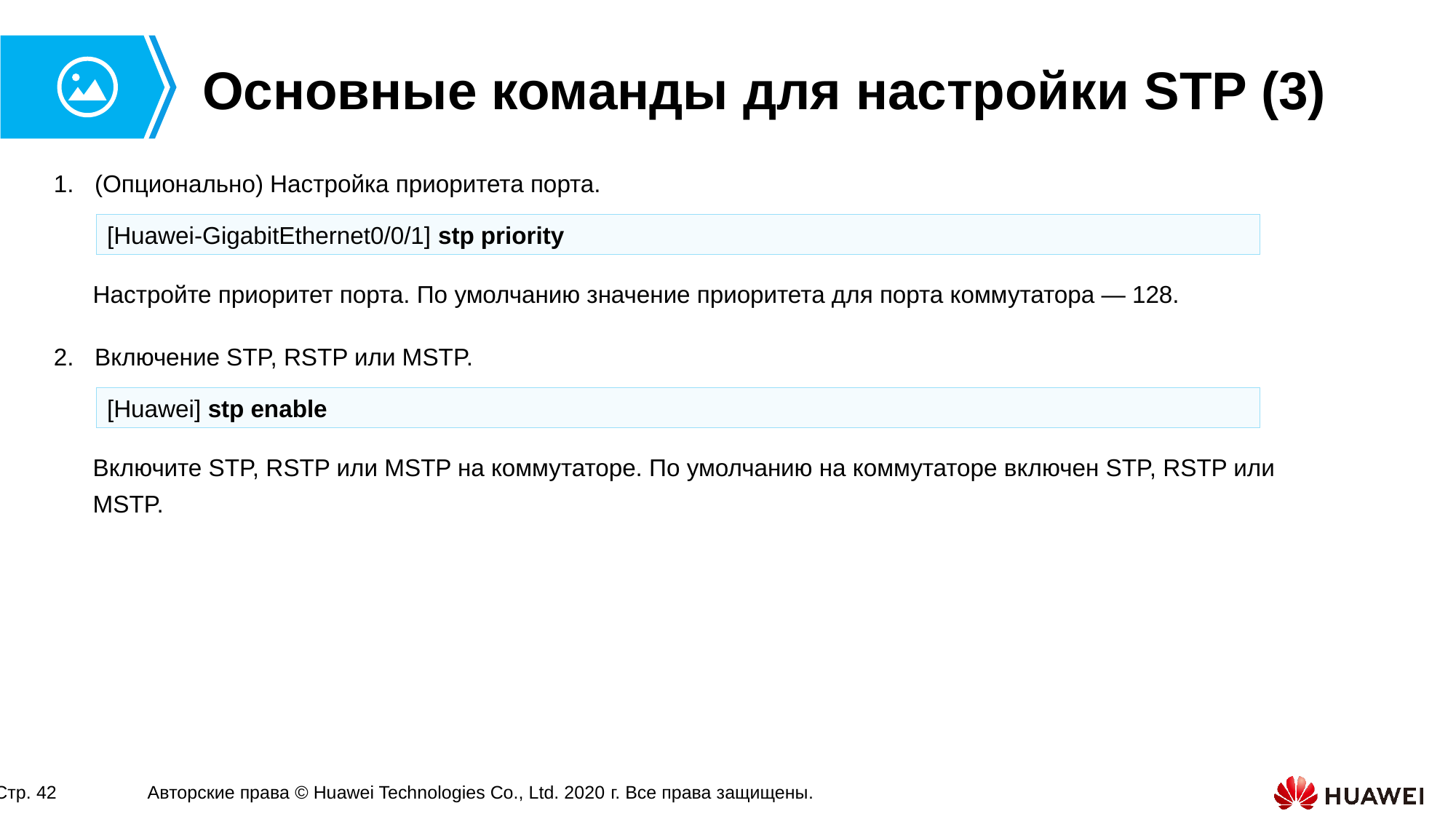

# Основные команды для настройки STP (3)
(Опционально) Настройка приоритета порта.
[Huawei-GigabitEthernet0/0/1] stp priority
Настройте приоритет порта. По умолчанию значение приоритета для порта коммутатора — 128.
Включение STP, RSTP или MSTP.
[Huawei] stp enable
Включите STP, RSTP или MSTP на коммутаторе. По умолчанию на коммутаторе включен STP, RSTP или MSTP.